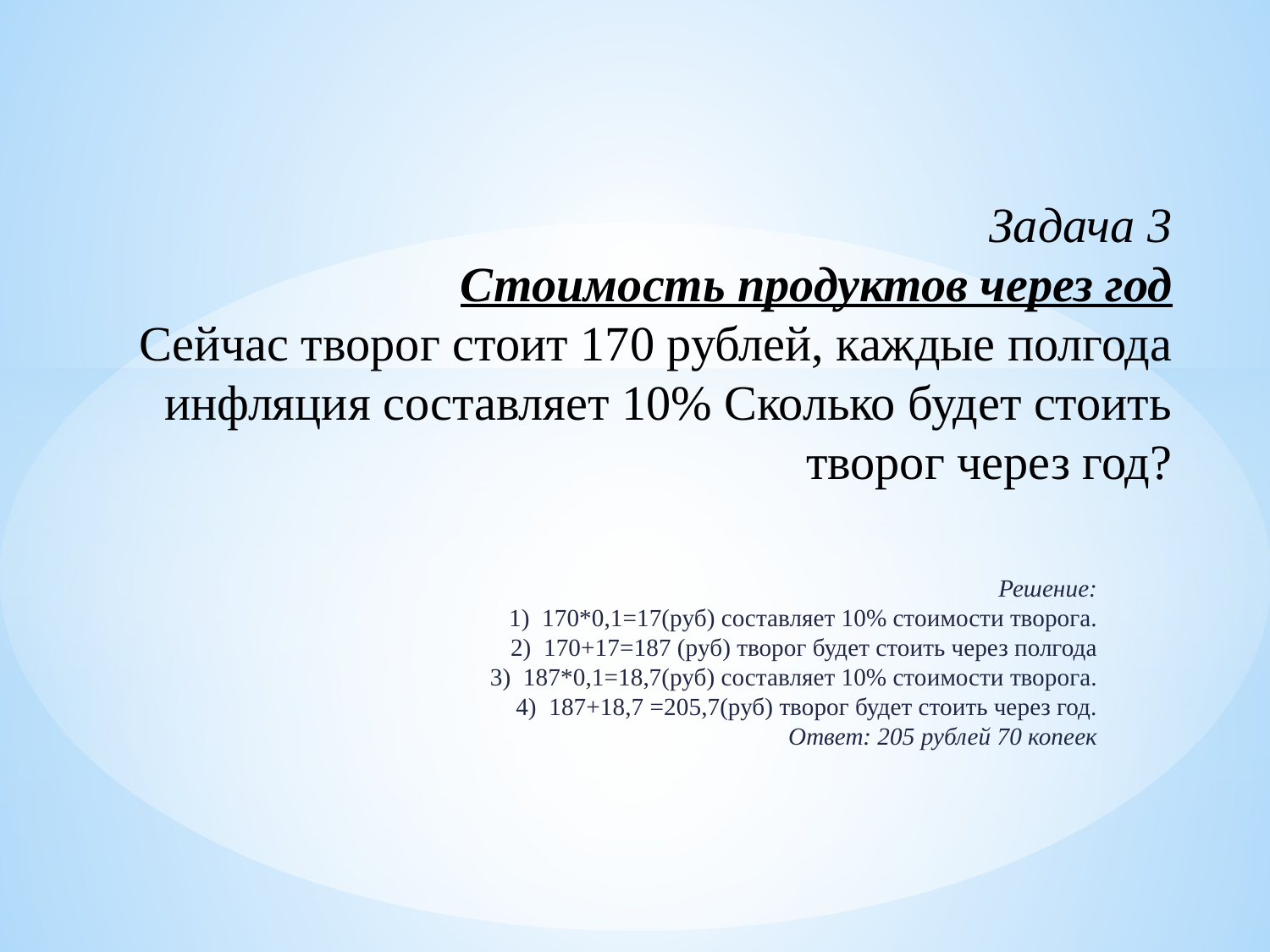

# Задача 3 Стоимость продуктов через год Сейчас творог стоит 170 рублей, каждые полгода инфляция составляет 10% Сколько будет стоить творог через год?
Решение:
1)  170*0,1=17(руб) составляет 10% стоимости творога.
2)  170+17=187 (руб) творог будет стоить через полгода
3)  187*0,1=18,7(руб) составляет 10% стоимости творога.
4)  187+18,7 =205,7(руб) творог будет стоить через год.
Ответ: 205 рублей 70 копеек